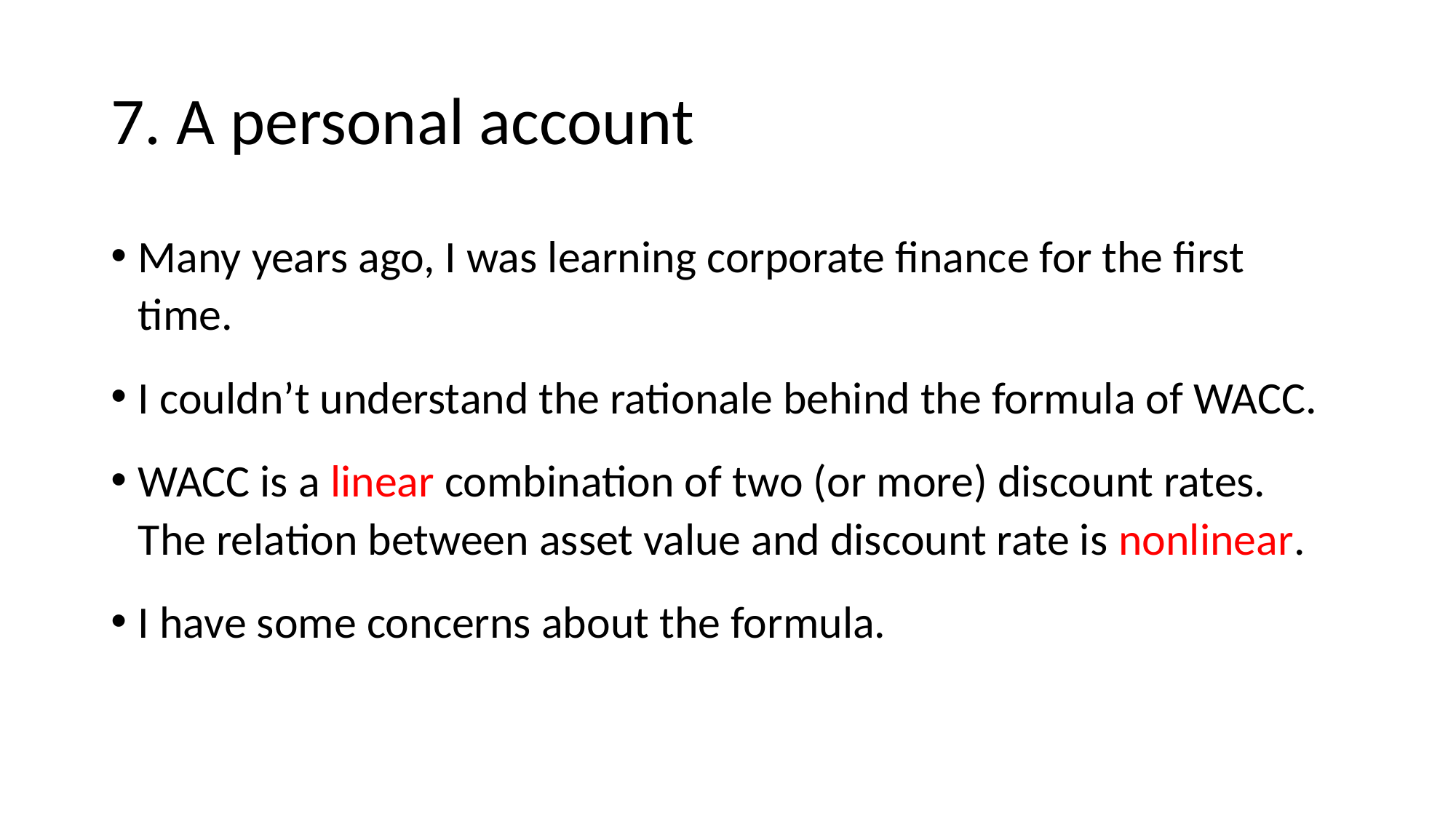

# 7. A personal account
Many years ago, I was learning corporate finance for the first time.
I couldn’t understand the rationale behind the formula of WACC.
WACC is a linear combination of two (or more) discount rates. The relation between asset value and discount rate is nonlinear.
I have some concerns about the formula.